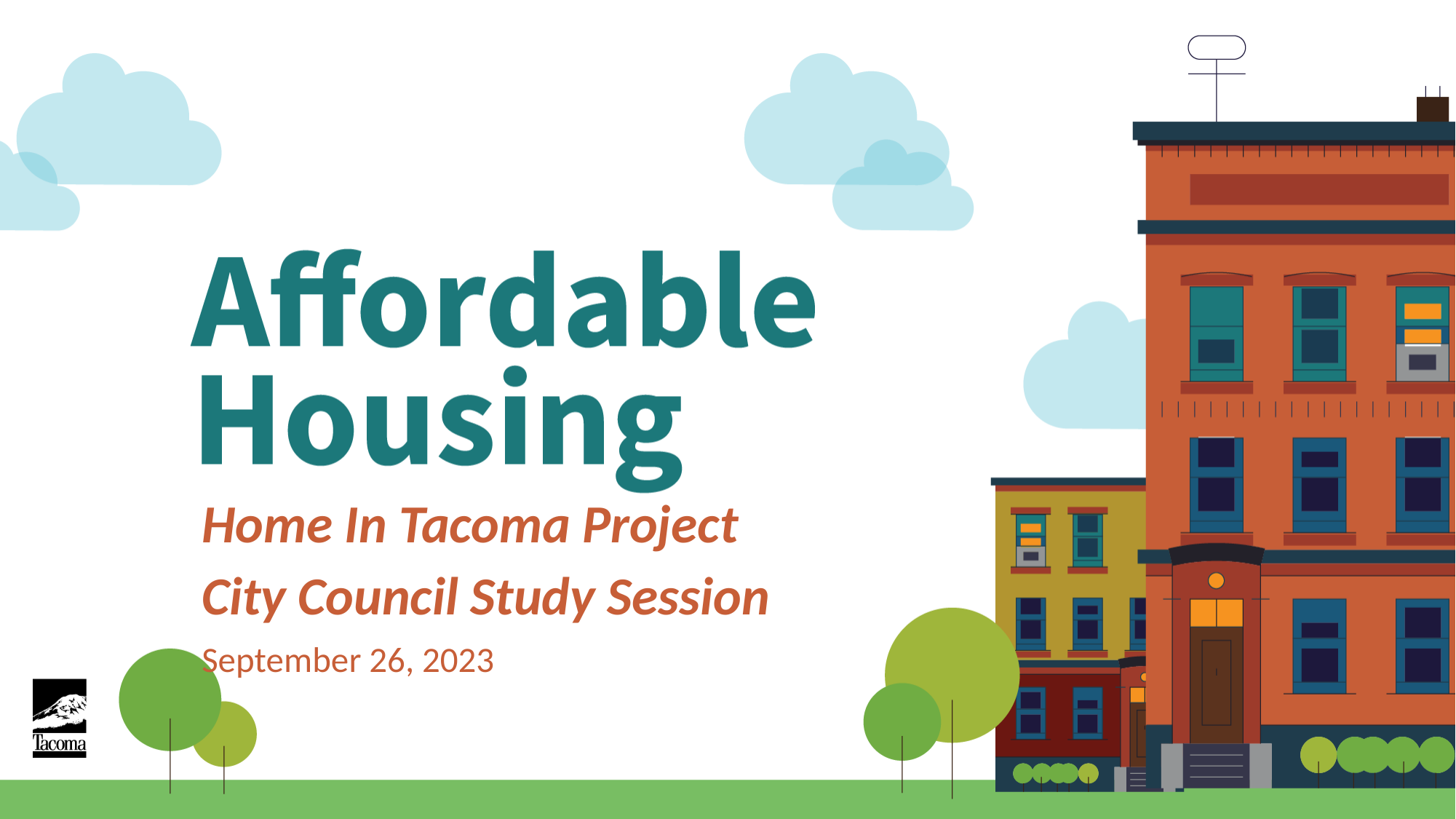

Home In Tacoma Project
City Council Study Session
September 26, 2023